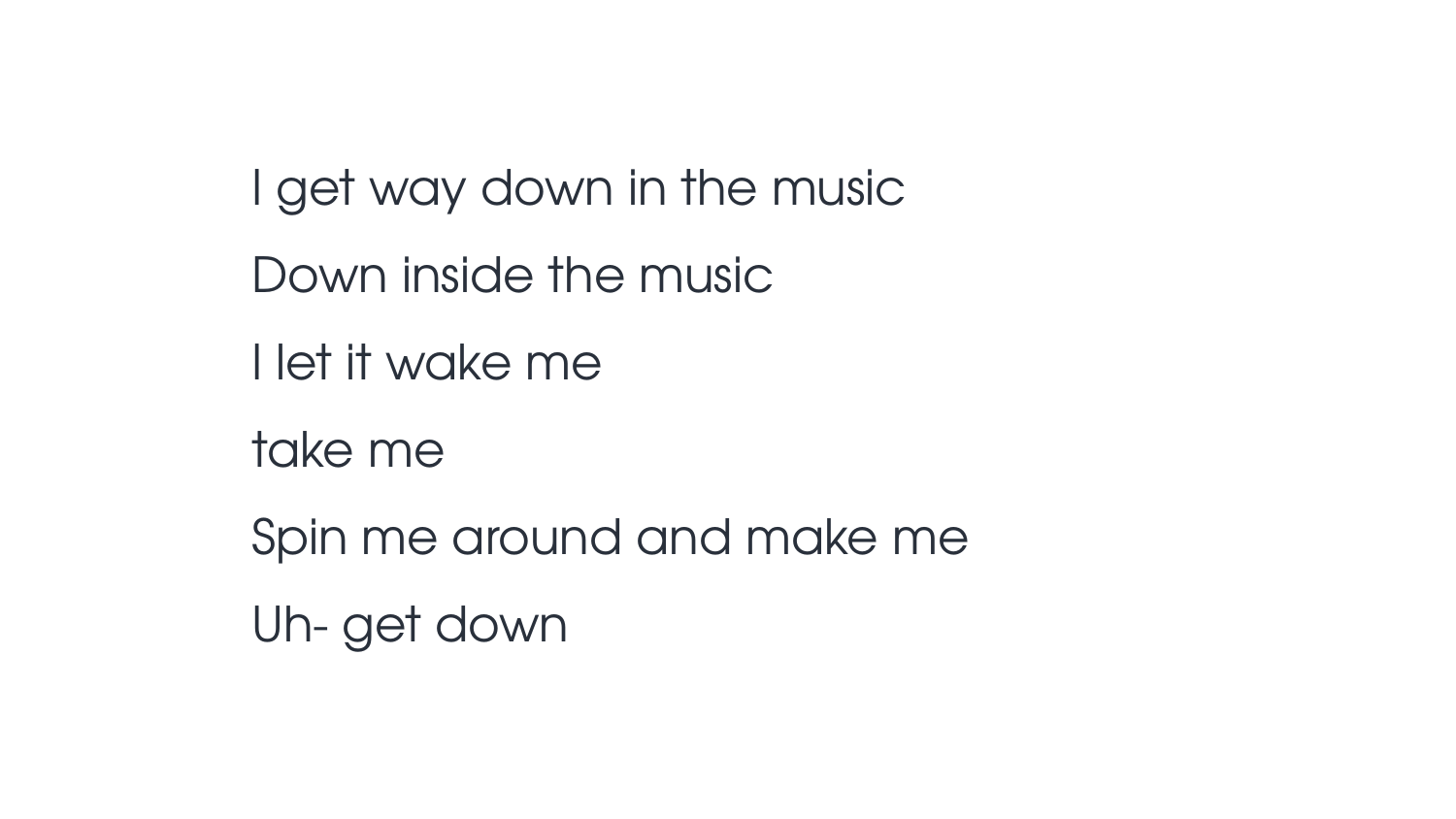

I get way down in the music
Down inside the music
I let it wake me
take me
Spin me around and make me
Uh- get down